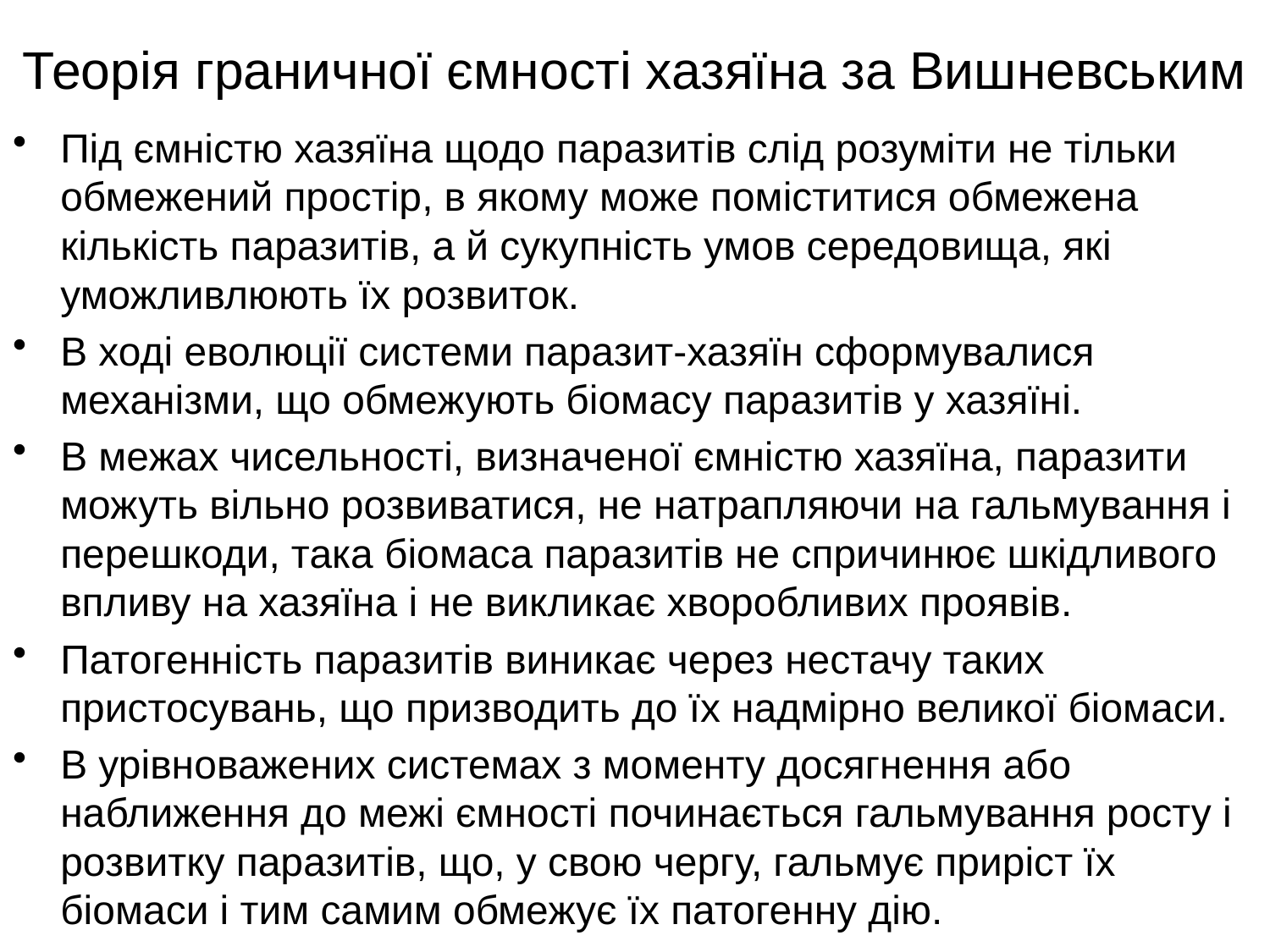

# Теорія граничної ємності хазяїна за Вишневським
Під ємністю хазяїна щодо паразитів слід розуміти не тільки обмежений простір, в якому може поміститися обмежена кількість паразитів, а й сукупність умов середовища, які уможливлюють їх розвиток.
В ході еволюції системи паразит-хазяїн сформувалися механізми, що обмежують біомасу паразитів у хазяїні.
В межах чисельності, визначеної ємністю хазяїна, паразити можуть вільно розвиватися, не натрапляючи на гальмування і перешкоди, така біомаса паразитів не спричинює шкідливого впливу на хазяїна і не викликає хворобливих проявів.
Патогенність паразитів виникає через нестачу таких пристосувань, що призводить до їх надмірно великої біомаси.
В урівноважених системах з моменту досягнення або наближення до межі ємності починається гальмування росту і розвитку паразитів, що, у свою чергу, гальмує приріст їх біомаси і тим самим обмежує їх патогенну дію.